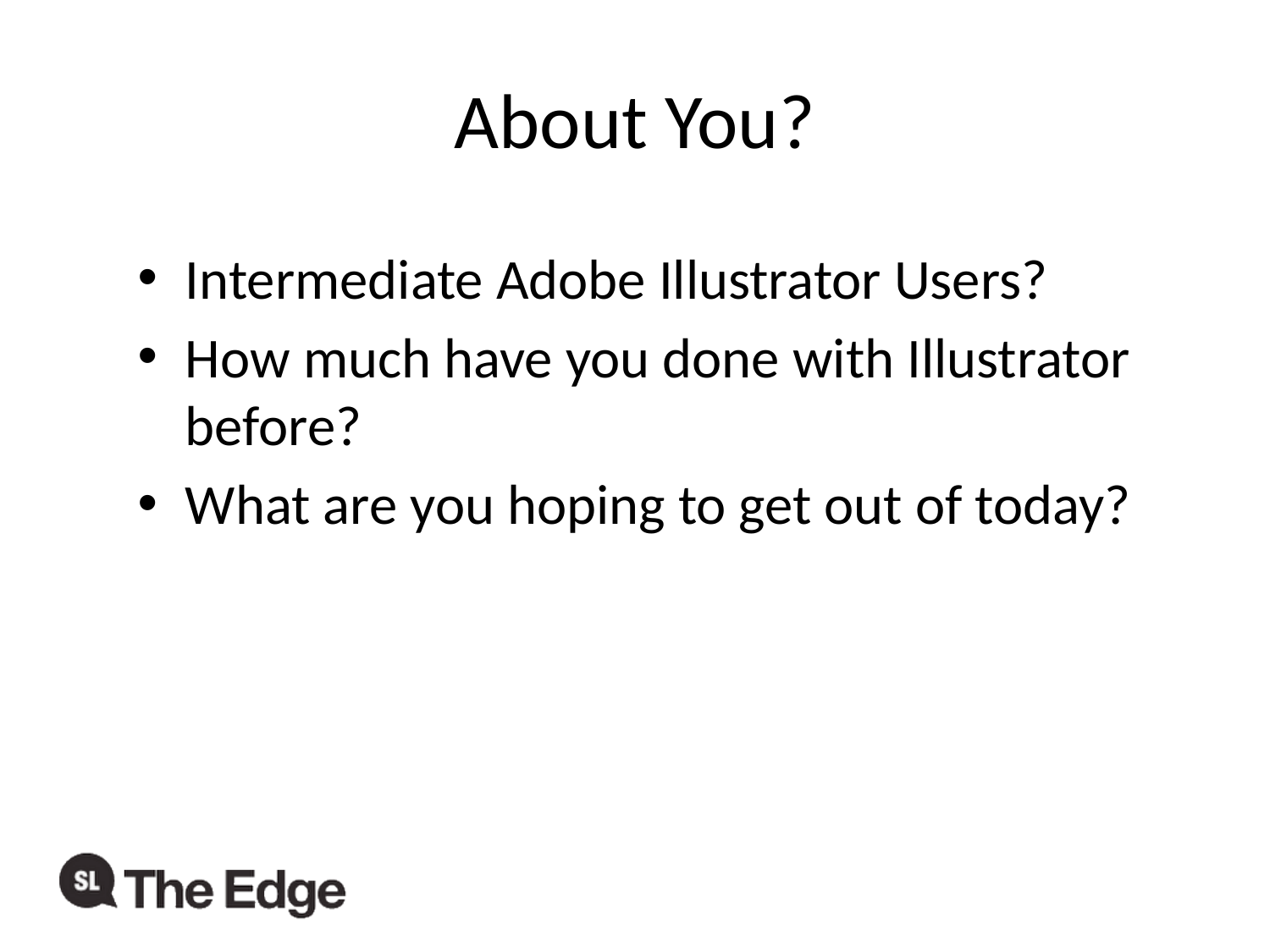

# About You?
Intermediate Adobe Illustrator Users?
How much have you done with Illustrator before?
What are you hoping to get out of today?